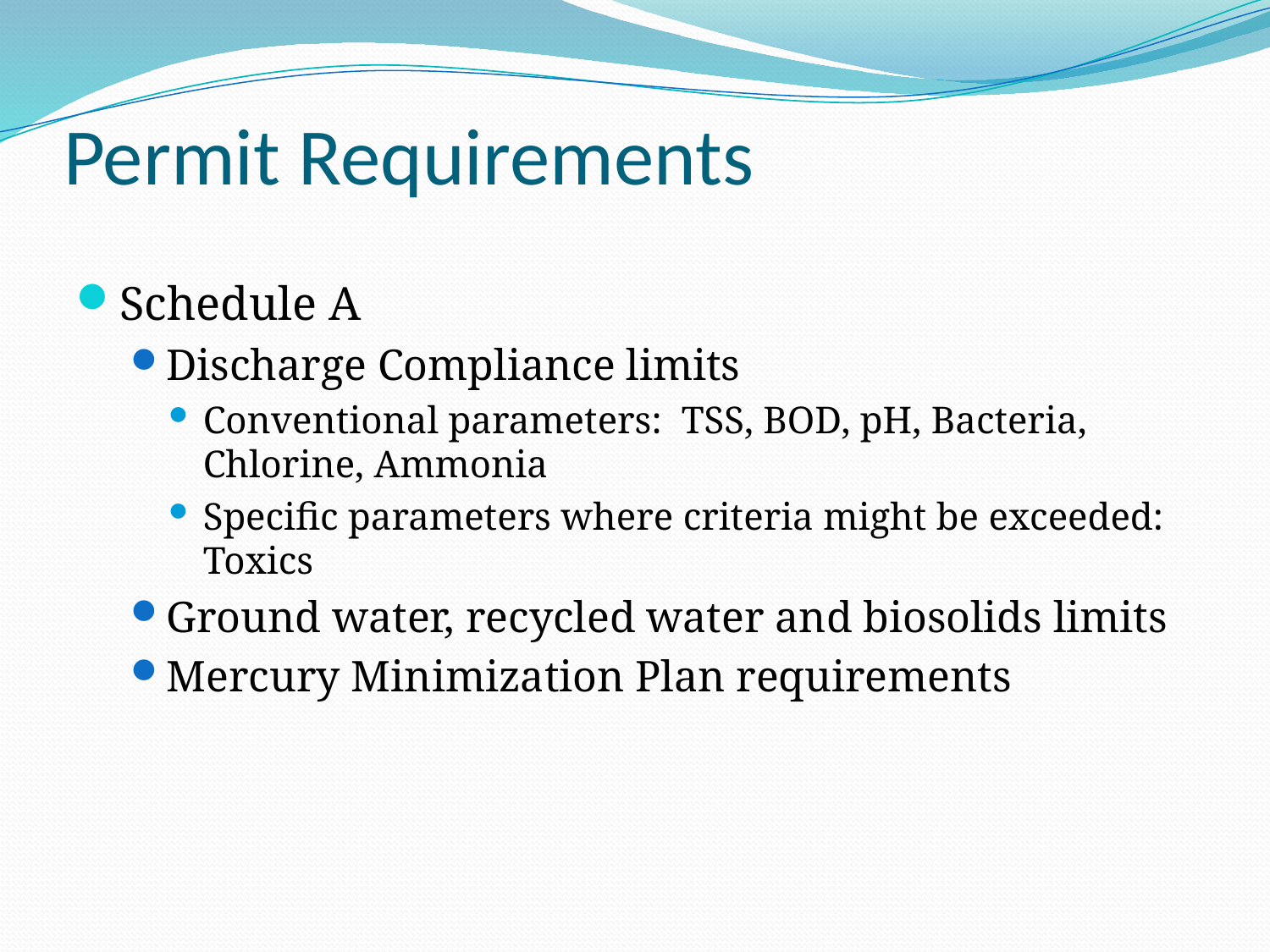

# Permit Requirements
Schedule A
Discharge Compliance limits
Conventional parameters:  TSS, BOD, pH, Bacteria, Chlorine, Ammonia
Specific parameters where criteria might be exceeded:  Toxics
Ground water, recycled water and biosolids limits
Mercury Minimization Plan requirements